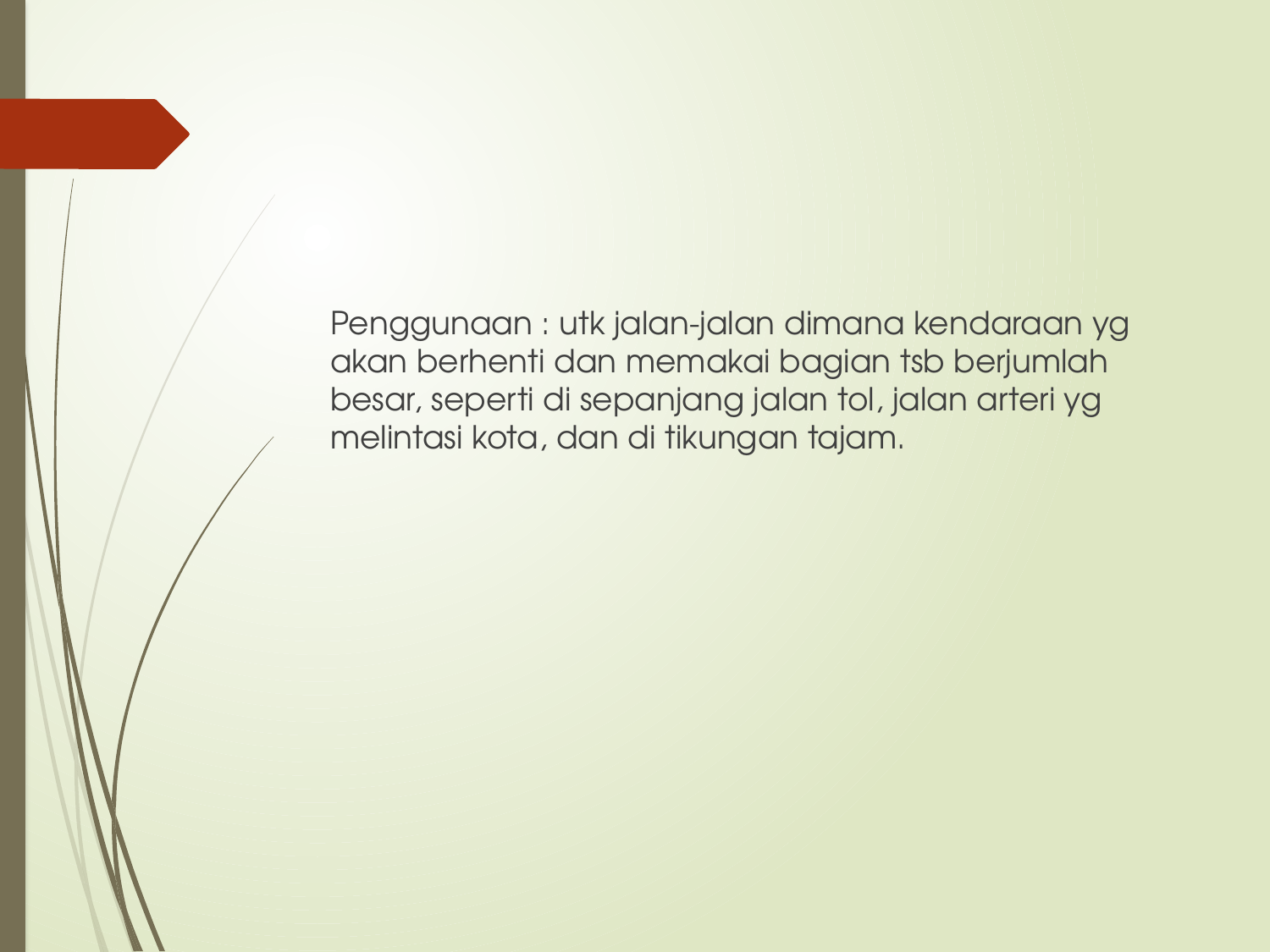

Penggunaan : utk jalan-jalan dimana kendaraan yg akan berhenti dan memakai bagian tsb berjumlah besar, seperti di sepanjang jalan tol, jalan arteri yg melintasi kota, dan di tikungan tajam.